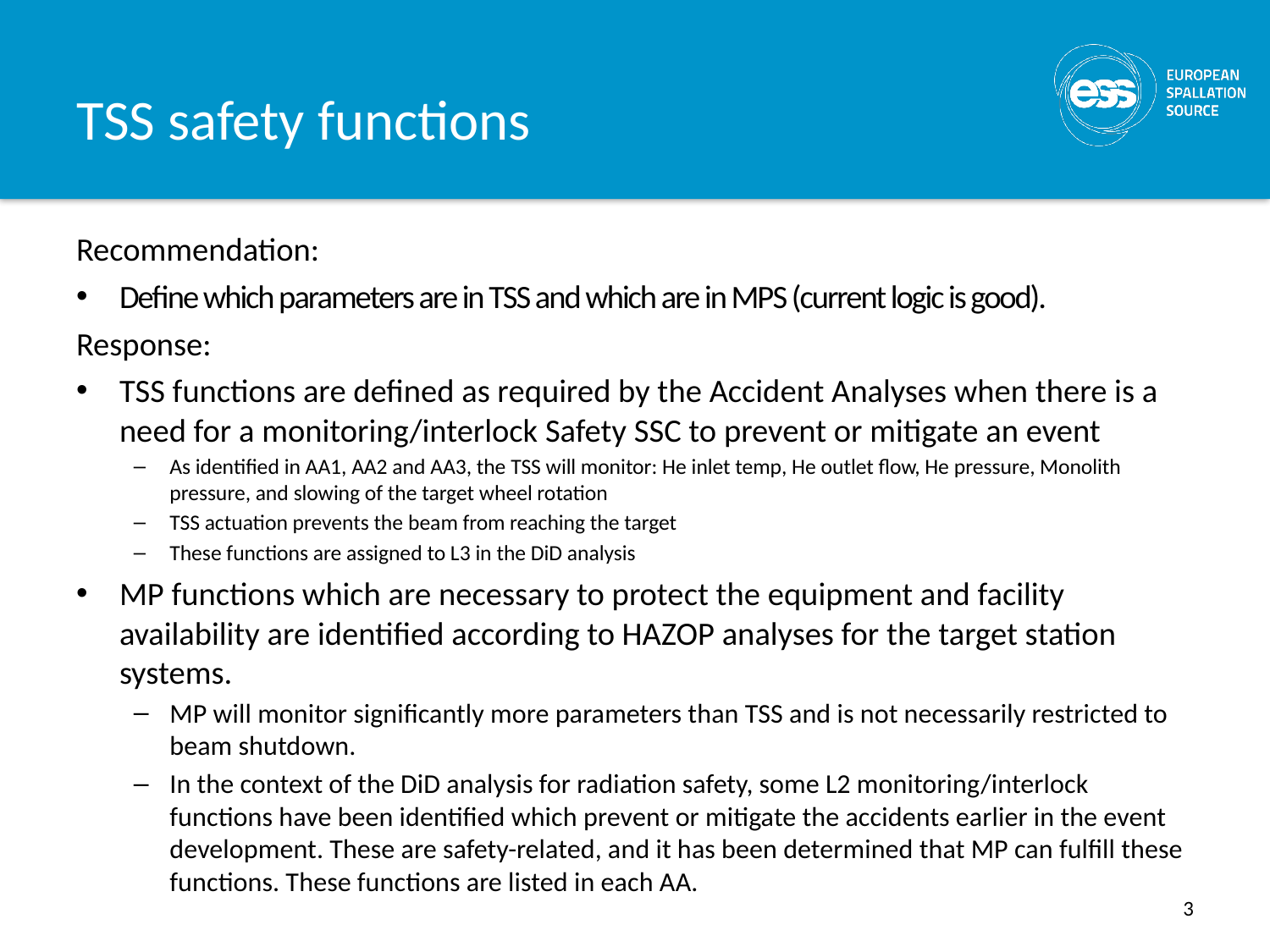

# TSS safety functions
Recommendation:
Define which parameters are in TSS and which are in MPS (current logic is good).
Response:
TSS functions are defined as required by the Accident Analyses when there is a need for a monitoring/interlock Safety SSC to prevent or mitigate an event
As identified in AA1, AA2 and AA3, the TSS will monitor: He inlet temp, He outlet flow, He pressure, Monolith pressure, and slowing of the target wheel rotation
TSS actuation prevents the beam from reaching the target
These functions are assigned to L3 in the DiD analysis
MP functions which are necessary to protect the equipment and facility availability are identified according to HAZOP analyses for the target station systems.
MP will monitor significantly more parameters than TSS and is not necessarily restricted to beam shutdown.
In the context of the DiD analysis for radiation safety, some L2 monitoring/interlock functions have been identified which prevent or mitigate the accidents earlier in the event development. These are safety-related, and it has been determined that MP can fulfill these functions. These functions are listed in each AA.
3